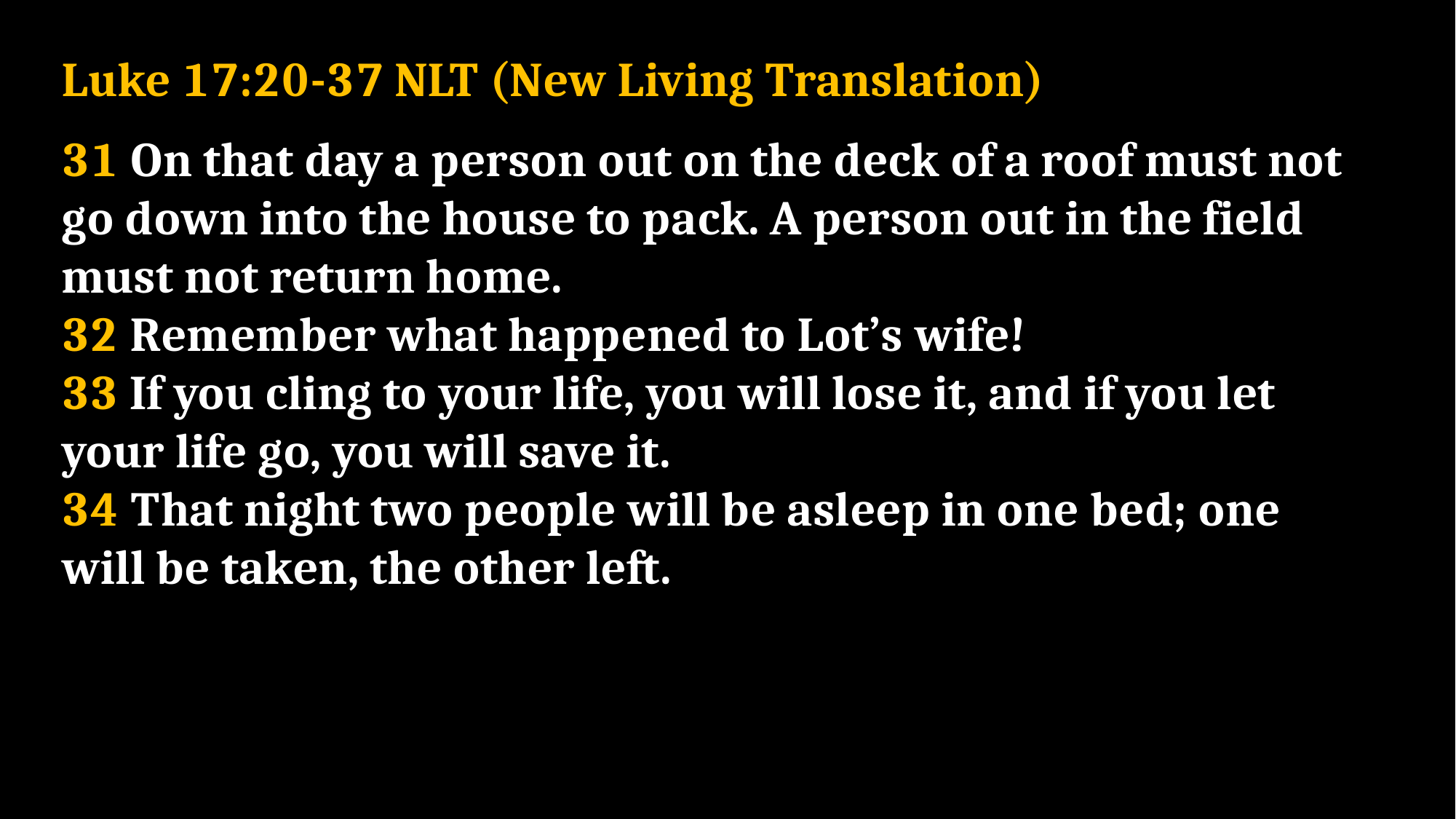

Luke 17:20-37 NLT (New Living Translation)
31 On that day a person out on the deck of a roof must not go down into the house to pack. A person out in the field must not return home.
32 Remember what happened to Lot’s wife!
33 If you cling to your life, you will lose it, and if you let your life go, you will save it.
34 That night two people will be asleep in one bed; one will be taken, the other left.